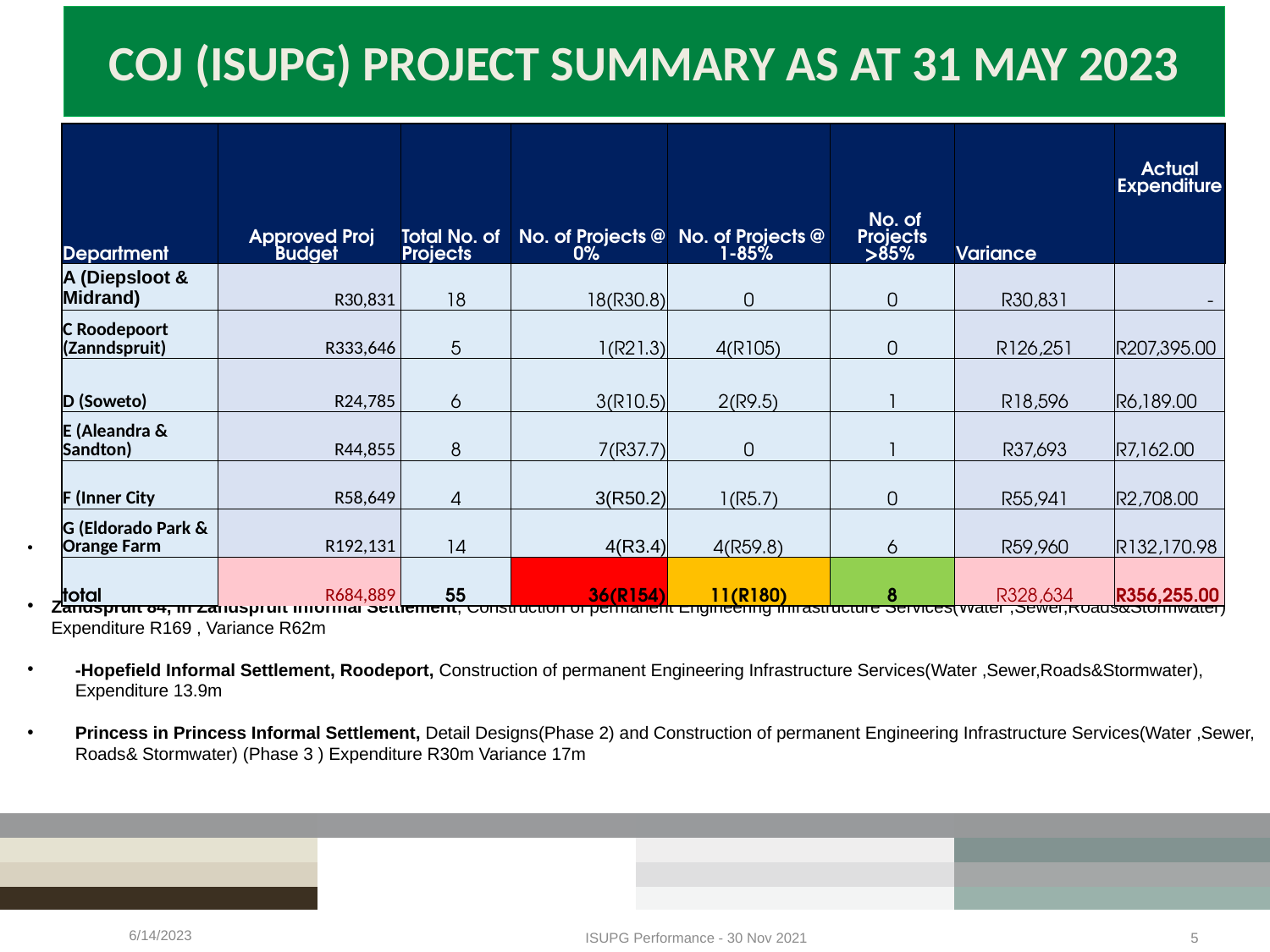

# COJ (ISUPG) PROJECT SUMMARY AS AT 31 MAY 2023
| Department | Approved Proj Budget | Total No. of Projects | No. of Projects @ 0% | No. of Projects @ 1-85% | No. of Projects >85% | Variance | Actual Expenditure |
| --- | --- | --- | --- | --- | --- | --- | --- |
|  |  |  |  |  |  |  |  |
| A (Diepsloot & Midrand) | R30,831 | 18 | 18(R30.8) | 0 | 0 | R30,831 | - |
| C Roodepoort (Zanndspruit) | R333,646 | 5 | 1(R21.3) | 4(R105) | 0 | R126,251 | R207,395.00 |
| D (Soweto) | R24,785 | 6 | 3(R10.5) | 2(R9.5) | 1 | R18,596 | R6,189.00 |
| E (Aleandra & Sandton) | R44,855 | 8 | 7(R37.7) | 0 | 1 | R37,693 | R7,162.00 |
| F (Inner City | R58,649 | 4 | 3(R50.2) | 1(R5.7) | 0 | R55,941 | R2,708.00 |
| G (Eldorado Park & Orange Farm | R192,131 | 14 | 4(R3.4) | 4(R59.8) | 6 | R59,960 | R132,170.98 |
| total | R684,889 | 55 | 36(R154) | 11(R180) | 8 | R328,634 | R356,255.00 |
City of Joburg has a total number of 55 projects with a Total  Budget value of R684.8m

Zandspruit 84, in Zandspruit Informal Settlement, Construction of permanent Engineering Infrastructure Services(Water ,Sewer,Roads&Stormwater) Expenditure R169 , Variance R62m

-Hopefield Informal Settlement, Roodeport, Construction of permanent Engineering Infrastructure Services(Water ,Sewer,Roads&Stormwater), Expenditure 13.9m

Princess in Princess Informal Settlement, Detail Designs(Phase 2) and Construction of permanent Engineering Infrastructure Services(Water ,Sewer, Roads& Stormwater) (Phase 3 ) Expenditure R30m Variance 17m

6/14/2023
ISUPG Performance - 30 Nov 2021
5